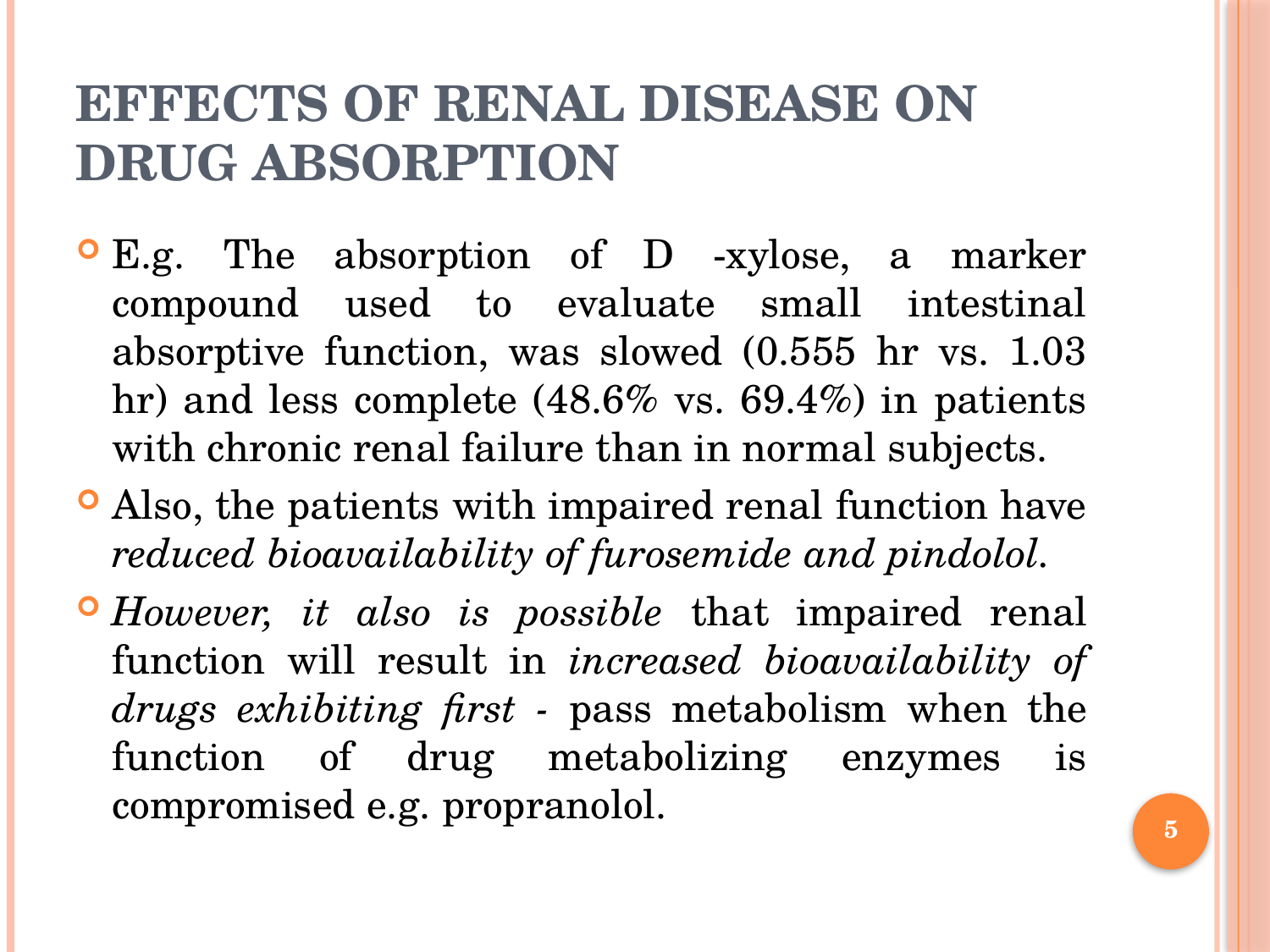

# Effects of Renal Disease on Drug Absorption
E.g. The absorption of D -xylose, a marker compound used to evaluate small intestinal absorptive function, was slowed (0.555 hr vs. 1.03 hr) and less complete (48.6% vs. 69.4%) in patients with chronic renal failure than in normal subjects.
Also, the patients with impaired renal function have reduced bioavailability of furosemide and pindolol.
However, it also is possible that impaired renal function will result in increased bioavailability of drugs exhibiting first - pass metabolism when the function of drug metabolizing enzymes is compromised e.g. propranolol.
5